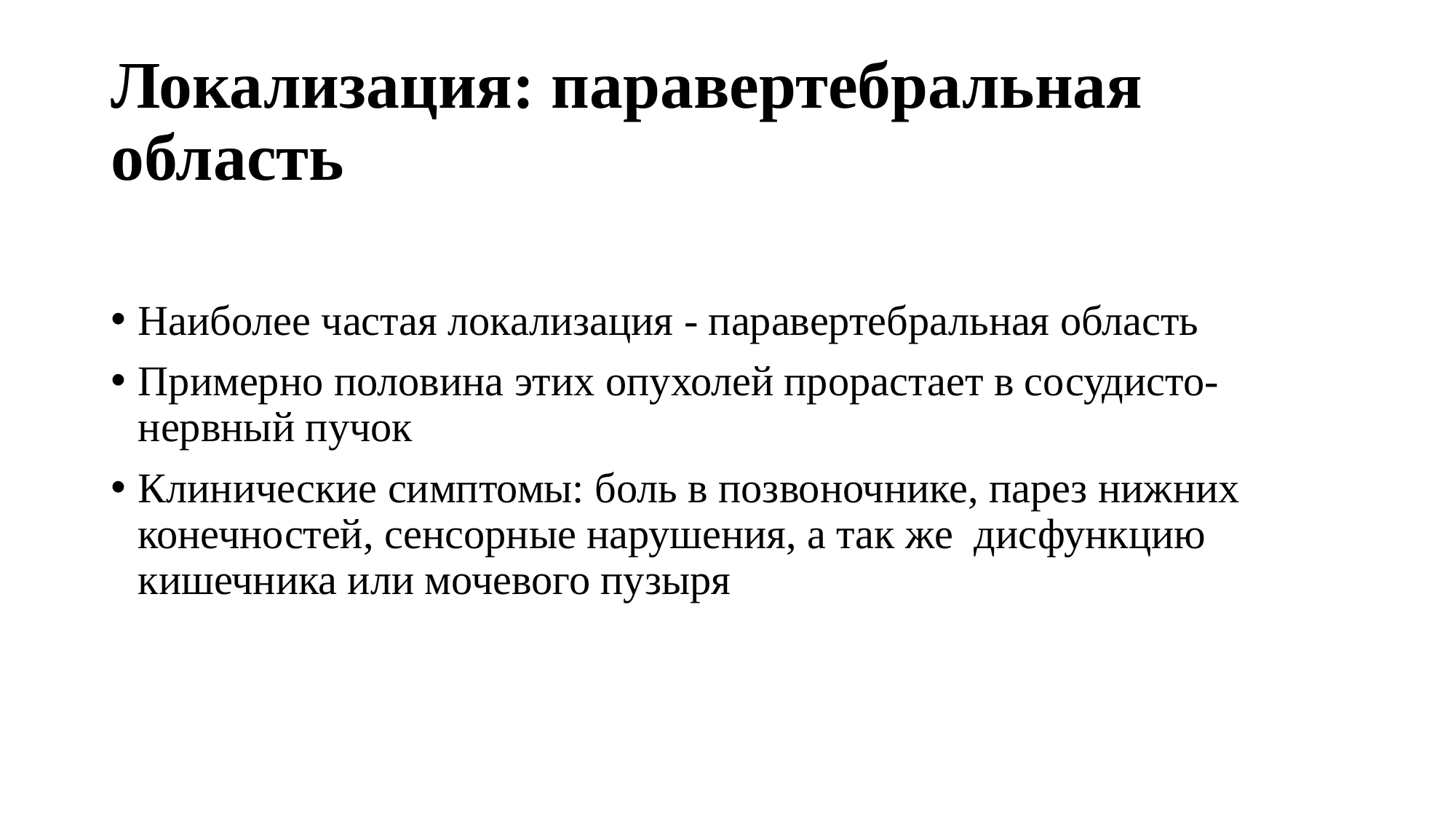

# Локализация: паравертебральная область

Наиболее частая локализация - паравертебральная область
Примерно половина этих опухолей прорастает в сосудисто-нервный пучок
Клинические симптомы: боль в позвоночнике, парез нижних конечностей, сенсорные нарушения, а так же  дисфункцию кишечника или мочевого пузыря